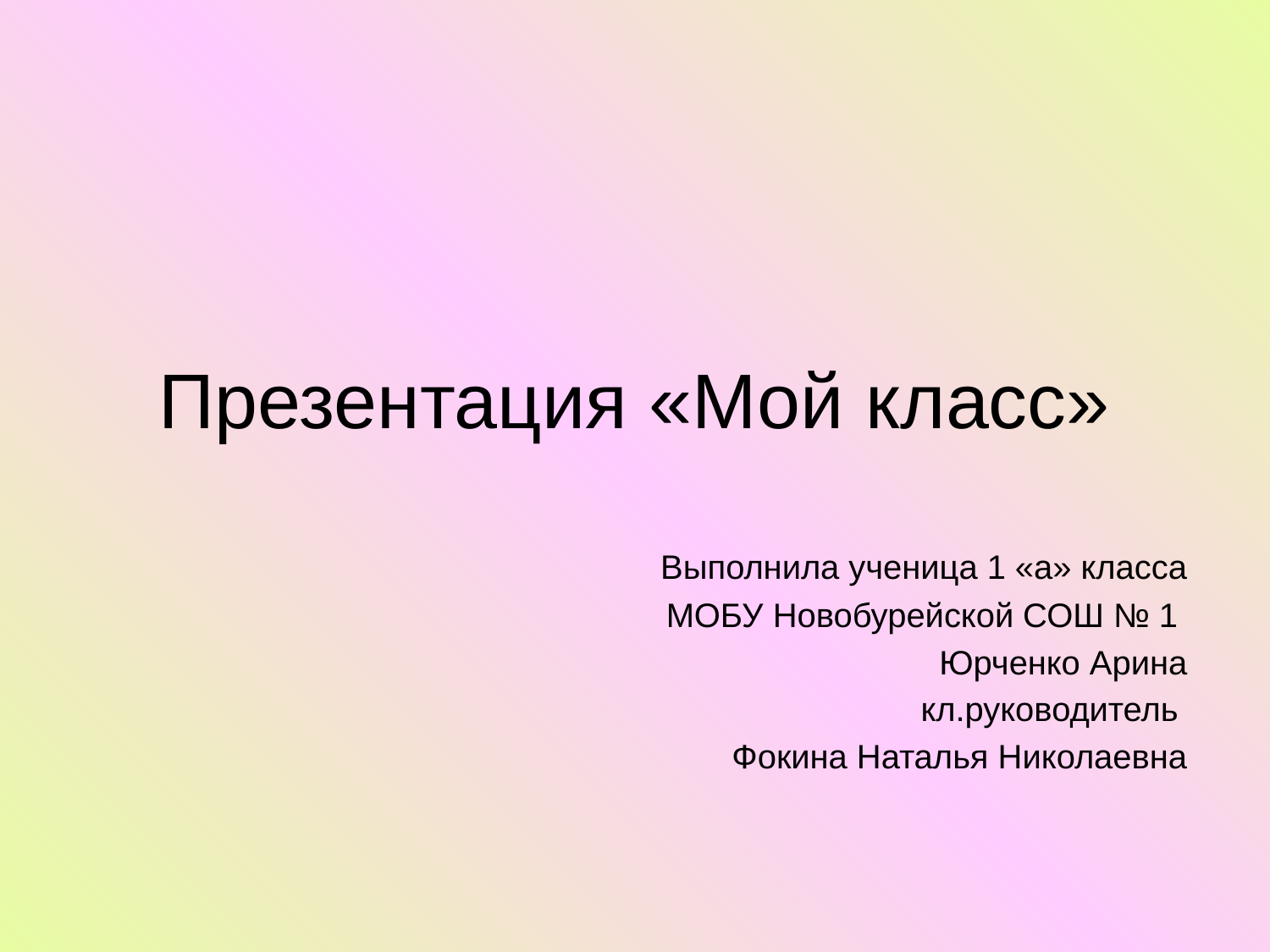

# Презентация «Мой класс»
Выполнила ученица 1 «а» класса
МОБУ Новобурейской СОШ № 1
Юрченко Арина
кл.руководитель
Фокина Наталья Николаевна